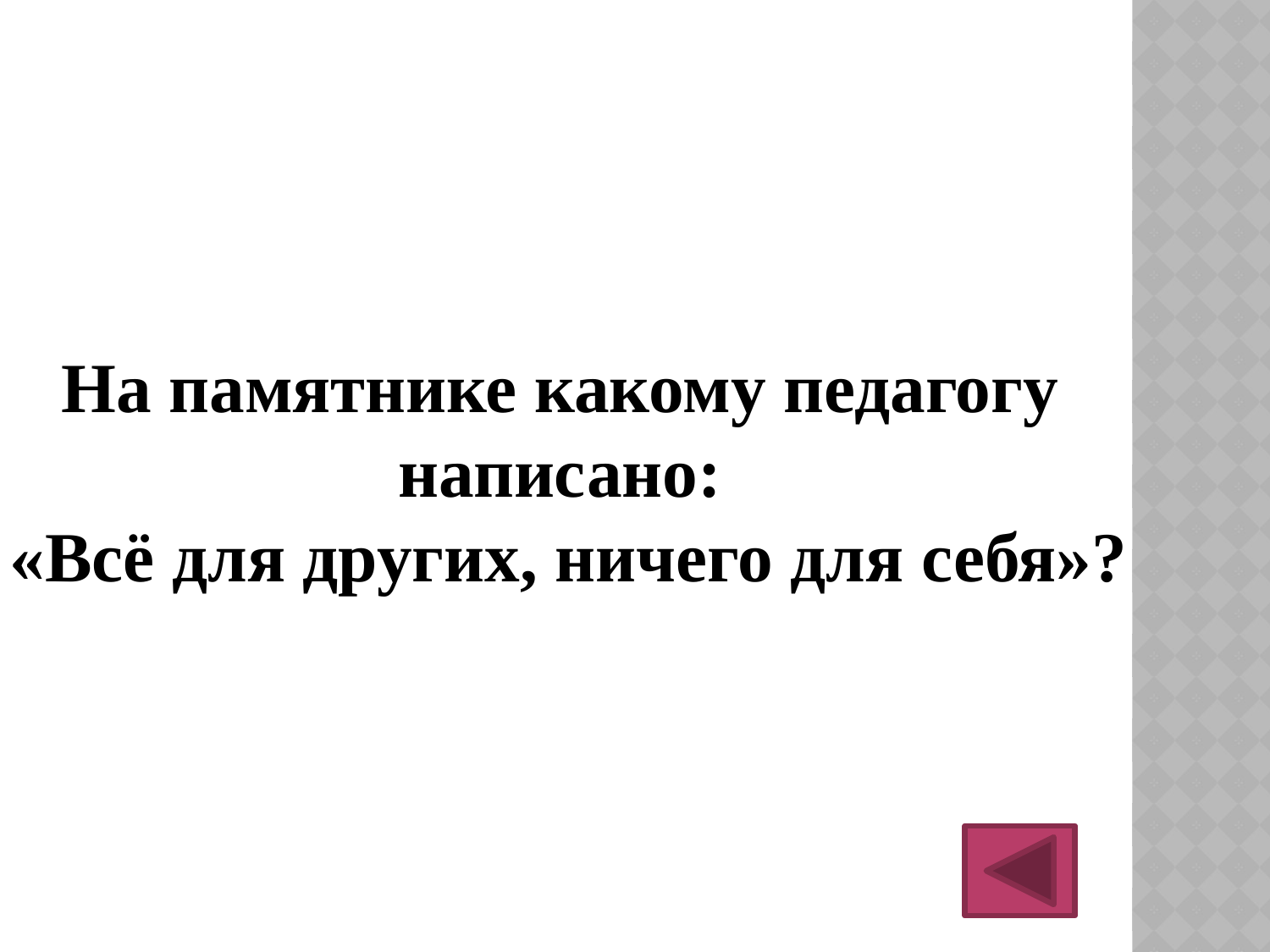

#
На памятнике какому педагогу написано:
 «Всё для других, ничего для себя»?